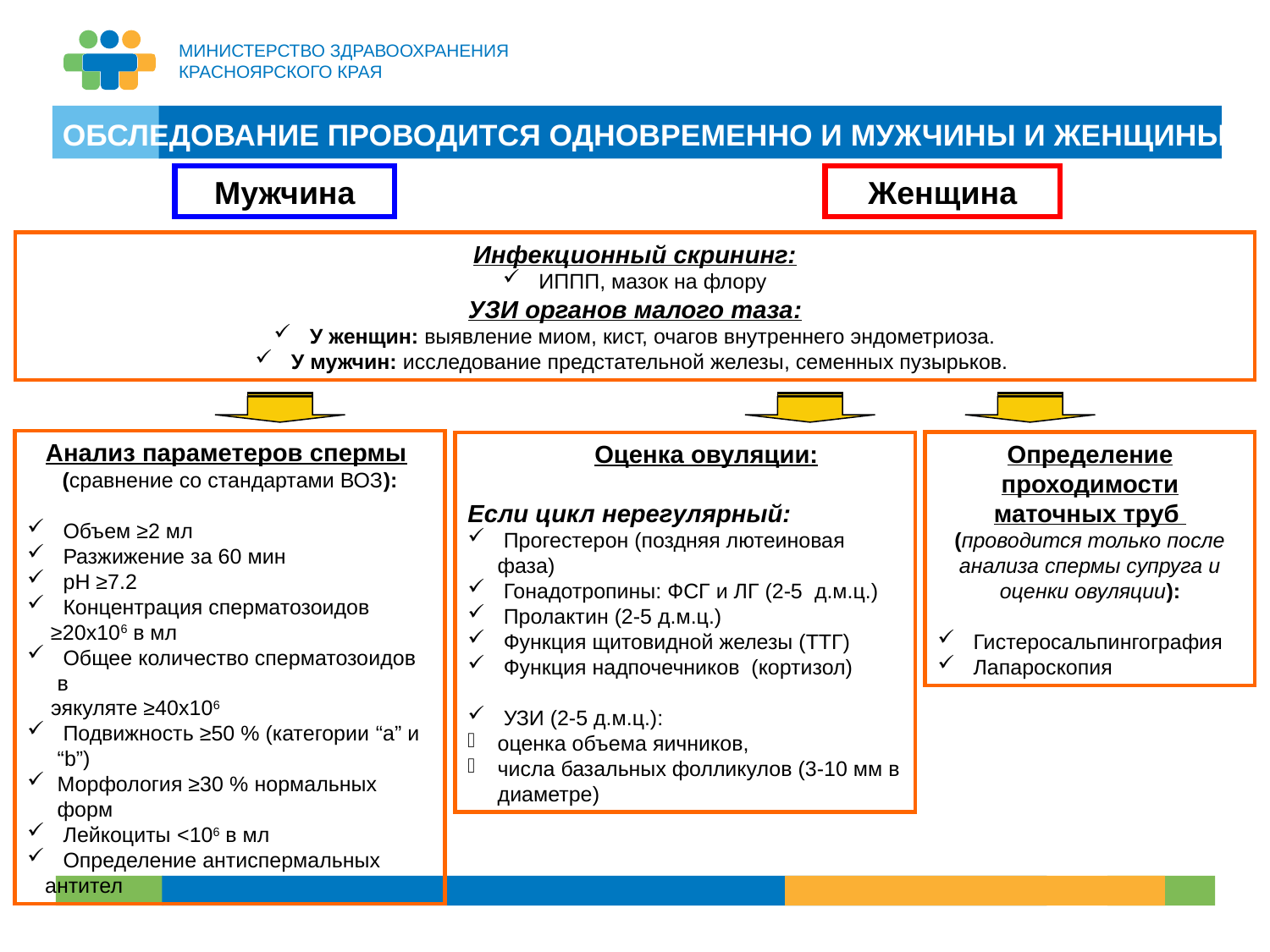

ОБСЛЕДОВАНИЕ ПРОВОДИТСЯ ОДНОВРЕМЕННО И МУЖЧИНЫ И ЖЕНЩИНЫ
Мужчина
Женщина
Инфекционный скрининг:
 ИППП, мазок на флору
УЗИ органов малого таза:
 У женщин: выявление миом, кист, очагов внутреннего эндометриоза.
 У мужчин: исследование предстательной железы, семенных пузырьков.

Анализ параметеров спермы
(сравнение со стандартами ВОЗ):

 Объем ≥2 мл
 Разжижение за 60 мин
 рН ≥7.2
 Концентрация сперматозоидов
    ≥20х106 в мл
 Общее количество сперматозоидов в
    эякуляте ≥40х106
 Подвижность ≥50 % (категории “a” и “b”)
Морфология ≥30 % нормальных форм
 Лейкоциты <106 в мл
 Определение антиспермальных
   антител
	Оценка овуляции:

Если цикл нерегулярный:
 Прогестерон (поздняя лютеиновая фаза)
 Гонадотропины: ФСГ и ЛГ (2-5  д.м.ц.)
 Пролактин (2-5 д.м.ц.)
 Функция щитовидной железы (ТТГ)
 Функция надпочечников  (кортизол)

 УЗИ (2-5 д.м.ц.):
оценка объема яичников,
числа базальных фолликулов (3-10 мм в диаметре)
Определение проходимости маточных труб
(проводится только после анализа спермы супруга и оценки овуляции):

 Гистеросальпингография
 Лапароскопия